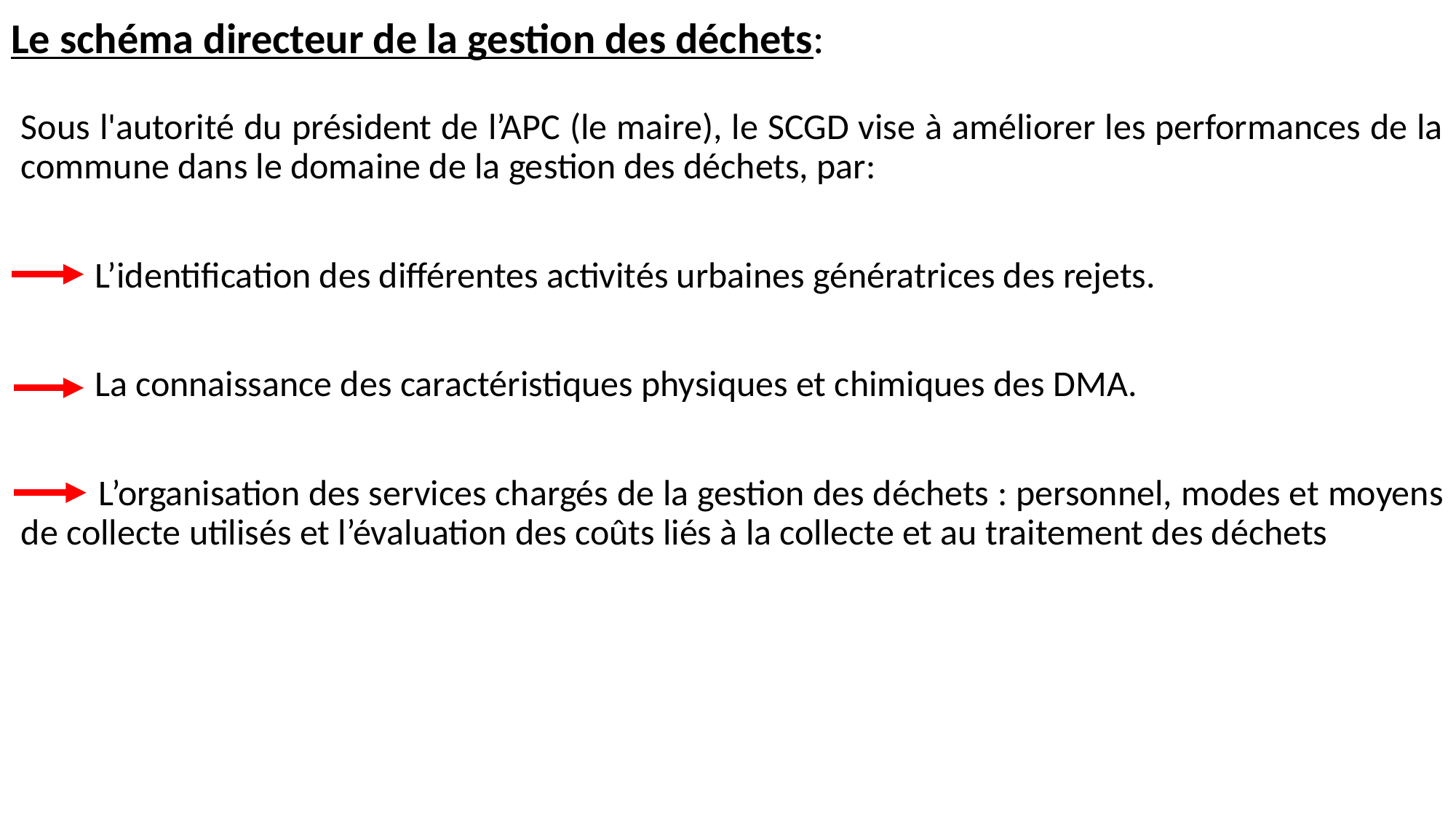

# Le schéma directeur de la gestion des déchets:
Sous l'autorité du président de l’APC (le maire), le SCGD vise à améliorer les performances de la commune dans le domaine de la gestion des déchets, par:

         L’identification des différentes activités urbaines génératrices des rejets.

         La connaissance des caractéristiques physiques et chimiques des DMA.

         L’organisation des services chargés de la gestion des déchets : personnel, modes et moyens de collecte utilisés et l’évaluation des coûts liés à la collecte et au traitement des déchets